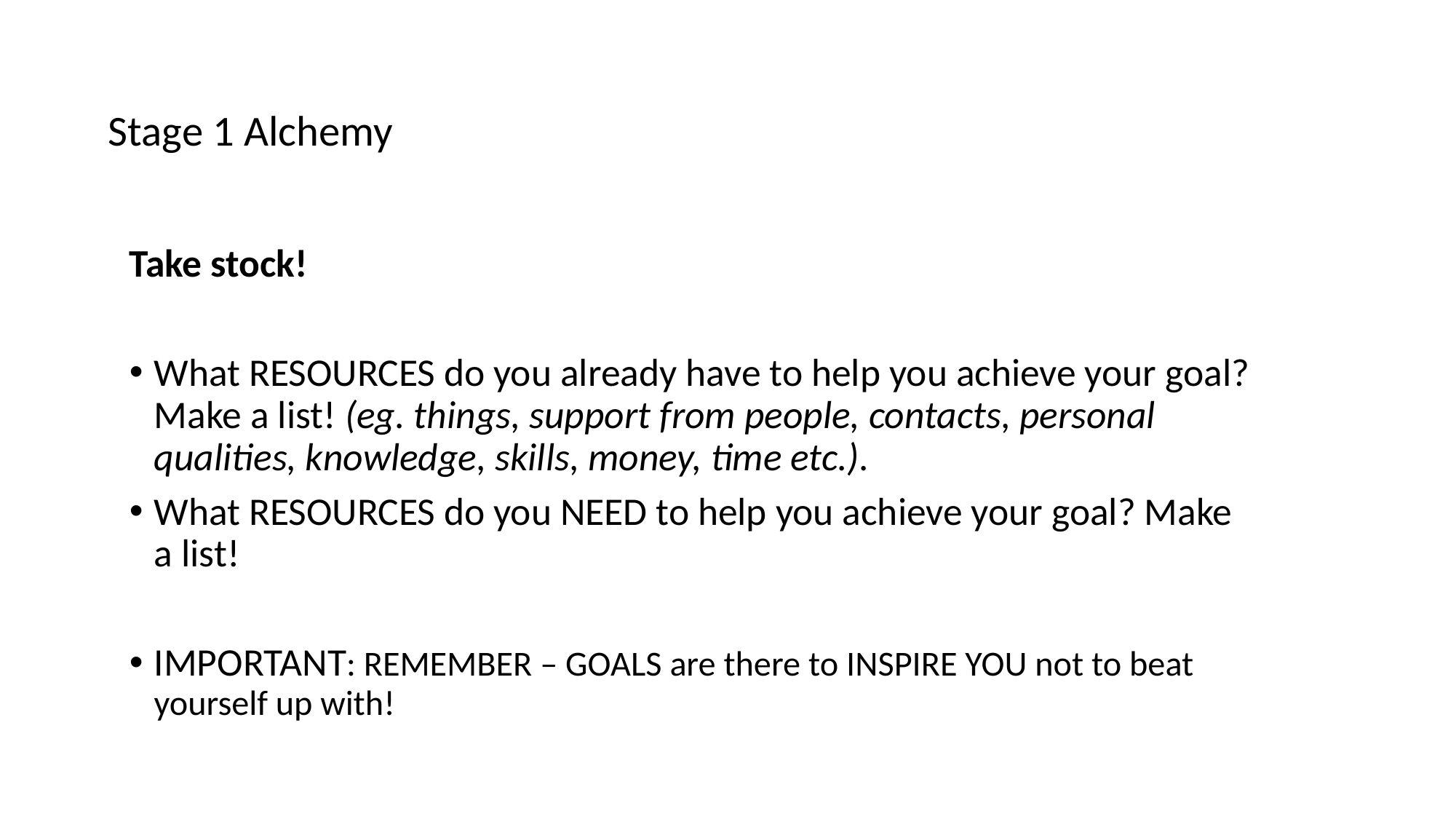

# Stage 1 Alchemy
Take stock!

What RESOURCES do you already have to help you achieve your goal? Make a list! (eg. things, support from people, contacts, personal qualities, knowledge, skills, money, time etc.).
What RESOURCES do you NEED to help you achieve your goal? Make a list!

IMPORTANT: REMEMBER – GOALS are there to INSPIRE YOU not to beat yourself up with!